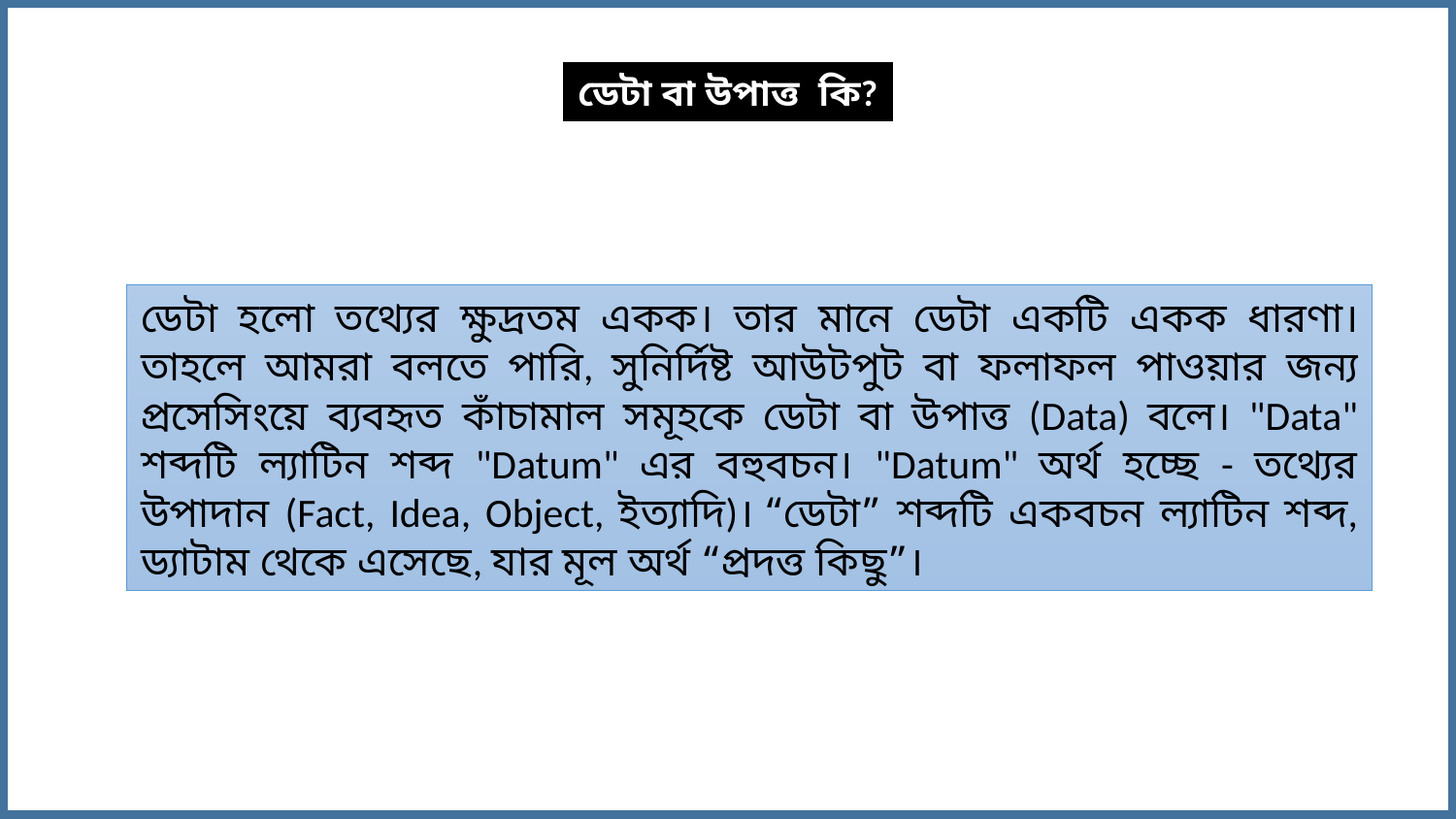

ডেটা বা উপাত্ত  কি?
ডেটা হলো তথ্যের ক্ষুদ্রতম একক। তার মানে ডেটা একটি একক ধারণা। তাহলে আমরা বলতে পারি, সুনির্দিষ্ট আউটপুট বা ফলাফল পাওয়ার জন্য প্রসেসিংয়ে ব্যবহৃত কাঁচামাল সমূহকে ডেটা বা উপাত্ত (Data) বলে। "Data" শব্দটি ল্যাটিন শব্দ "Datum" এর বহুবচন। "Datum" অর্থ হচ্ছে - তথ্যের উপাদান (Fact, Idea, Object, ইত্যাদি)। “ডেটা” শব্দটি একবচন ল্যাটিন শব্দ, ড্যাটাম থেকে এসেছে, যার মূল অর্থ “প্রদত্ত কিছু”।